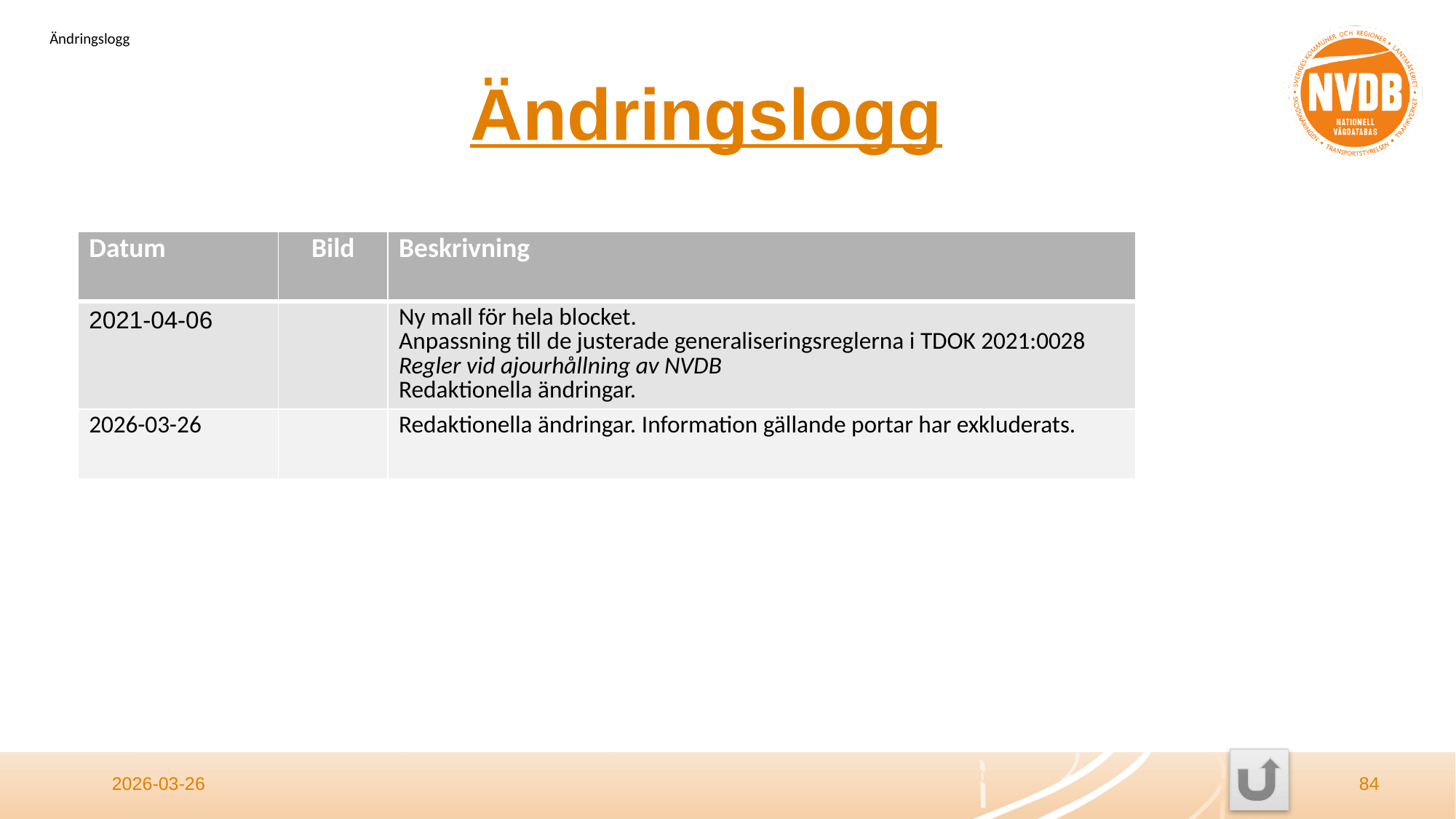

Ändringslogg
# Ändringslogg
| Datum | Bild | Beskrivning |
| --- | --- | --- |
| 2021-04-06 |  | Ny mall för hela blocket. Anpassning till de justerade generaliseringsreglerna i TDOK 2021:0028 Regler vid ajourhållning av NVDB Redaktionella ändringar. |
| 2026-03-26 |  | Redaktionella ändringar. Information gällande portar har exkluderats. |

2026-03-26

84